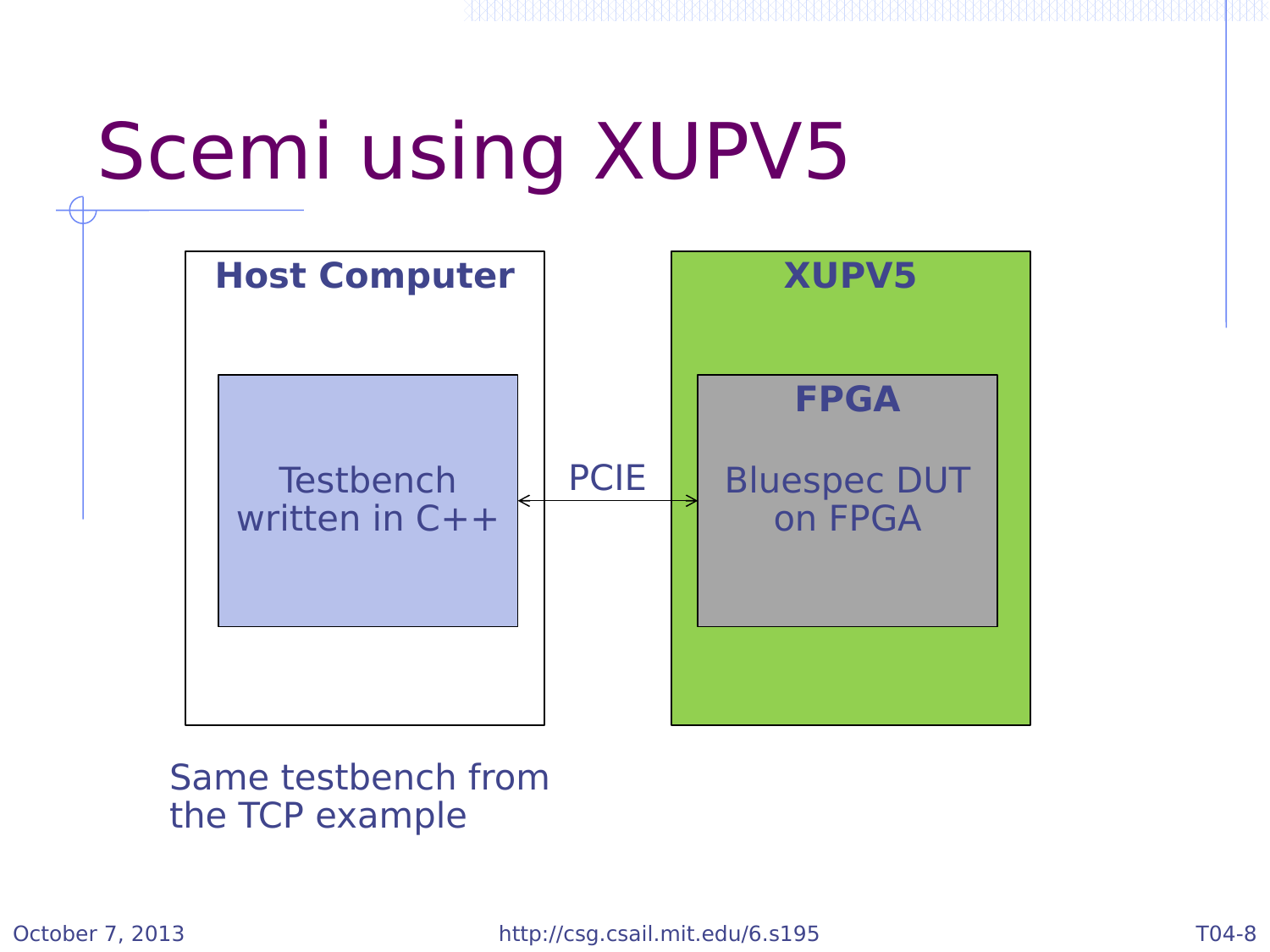

# Scemi using XUPV5
Host Computer
XUPV5
Testbench written in C++
Bluespec DUT on FPGA
FPGA
PCIE
Same testbench from the TCP example
October 7, 2013
http://csg.csail.mit.edu/6.s195
T04-8